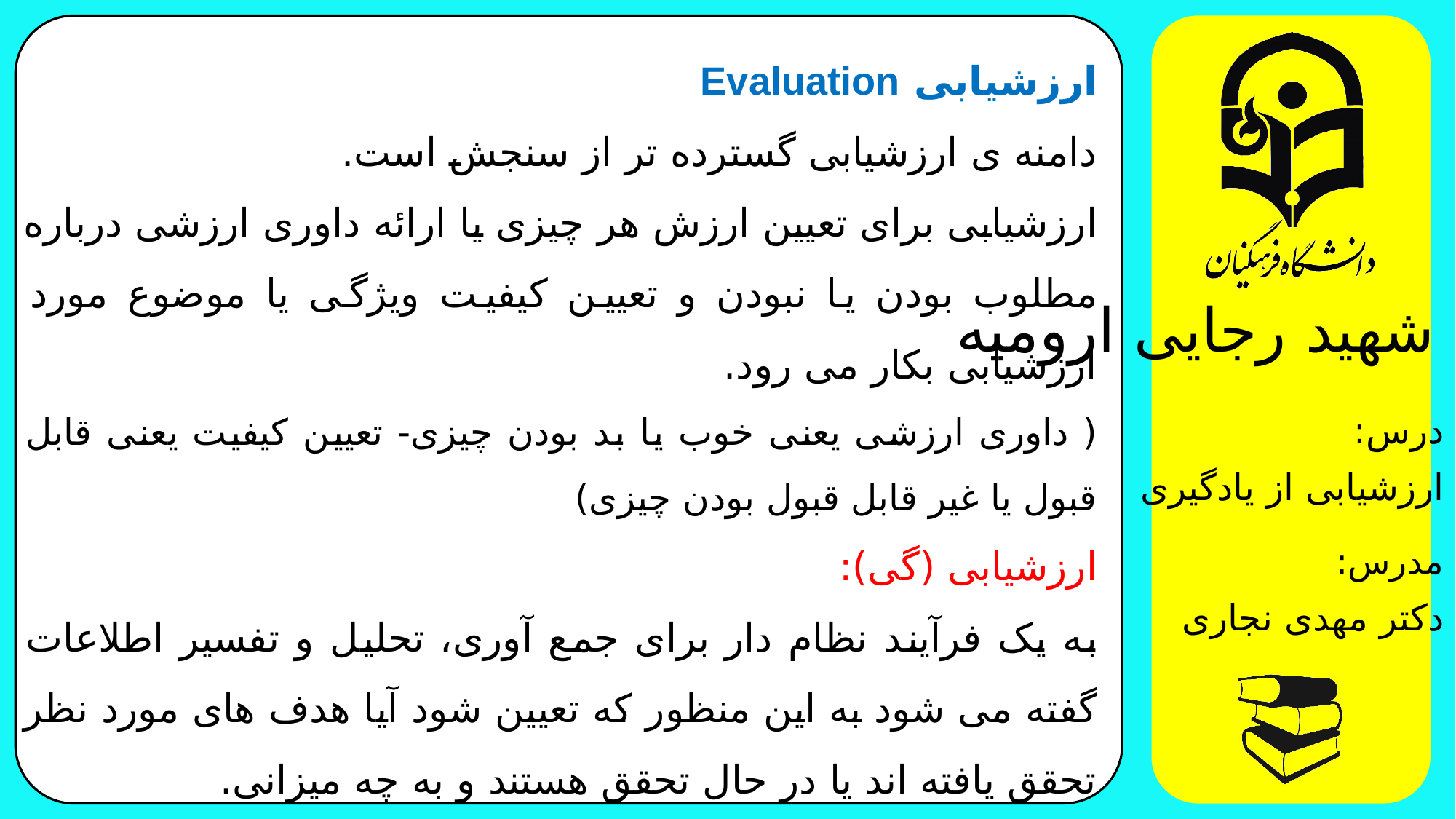

ارزشیابی Evaluation
دامنه ی ارزشیابی گسترده تر از سنجش است.
ارزشیابی برای تعیین ارزش هر چیزی یا ارائه داوری ارزشی درباره مطلوب بودن یا نبودن و تعیین کیفیت ویژگی یا موضوع مورد ارزشیابی بکار می رود.
( داوری ارزشی یعنی خوب یا بد بودن چیزی- تعیین کیفیت یعنی قابل قبول یا غیر قابل قبول بودن چیزی)
ارزشیابی (گی):
به یک فرآیند نظام دار برای جمع آوری، تحلیل و تفسیر اطلاعات گفته می شود به این منظور که تعیین شود آیا هدف های مورد نظر تحقق یافته اند یا در حال تحقق هستند و به چه میزانی.
قضاوت کردن منحصر به بحث ارزشیابی است. در اندازه گیری و آزمودن هیچ گونه داوری یا قضاوتی درباره نتایج حاصل نداریم.